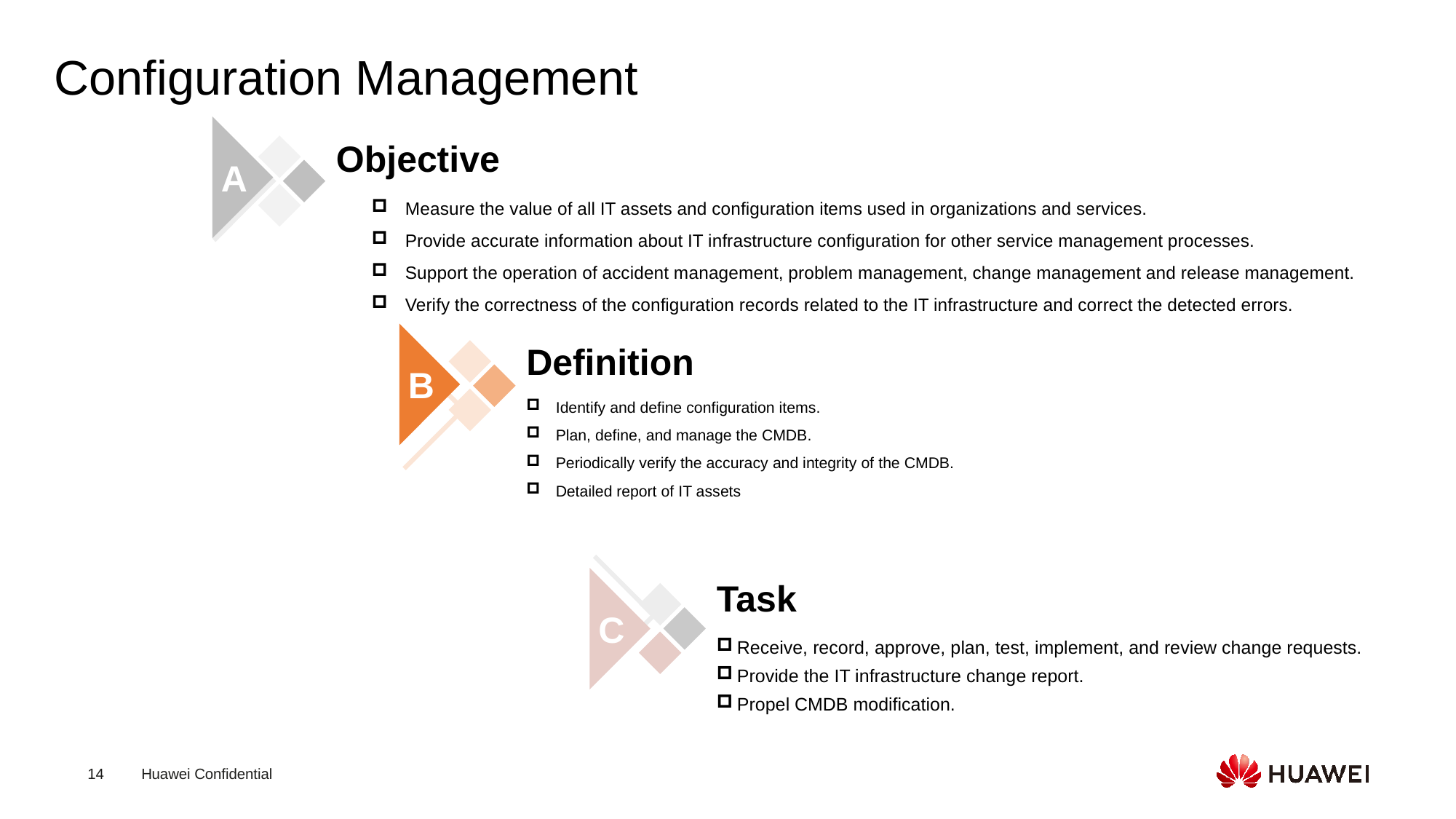

# Configuration Management
A
Objective

Measure the value of all IT assets and configuration items used in organizations and services.
Provide accurate information about IT infrastructure configuration for other service management processes.
Support the operation of accident management, problem management, change management and release management.
Verify the correctness of the configuration records related to the IT infrastructure and correct the detected errors.

B
Definition

Identify and define configuration items.
Plan, define, and manage the CMDB.
Periodically verify the accuracy and integrity of the CMDB.
Detailed report of IT assets

Task
C

Receive, record, approve, plan, test, implement, and review change requests.
Provide the IT infrastructure change report.
Propel CMDB modification.